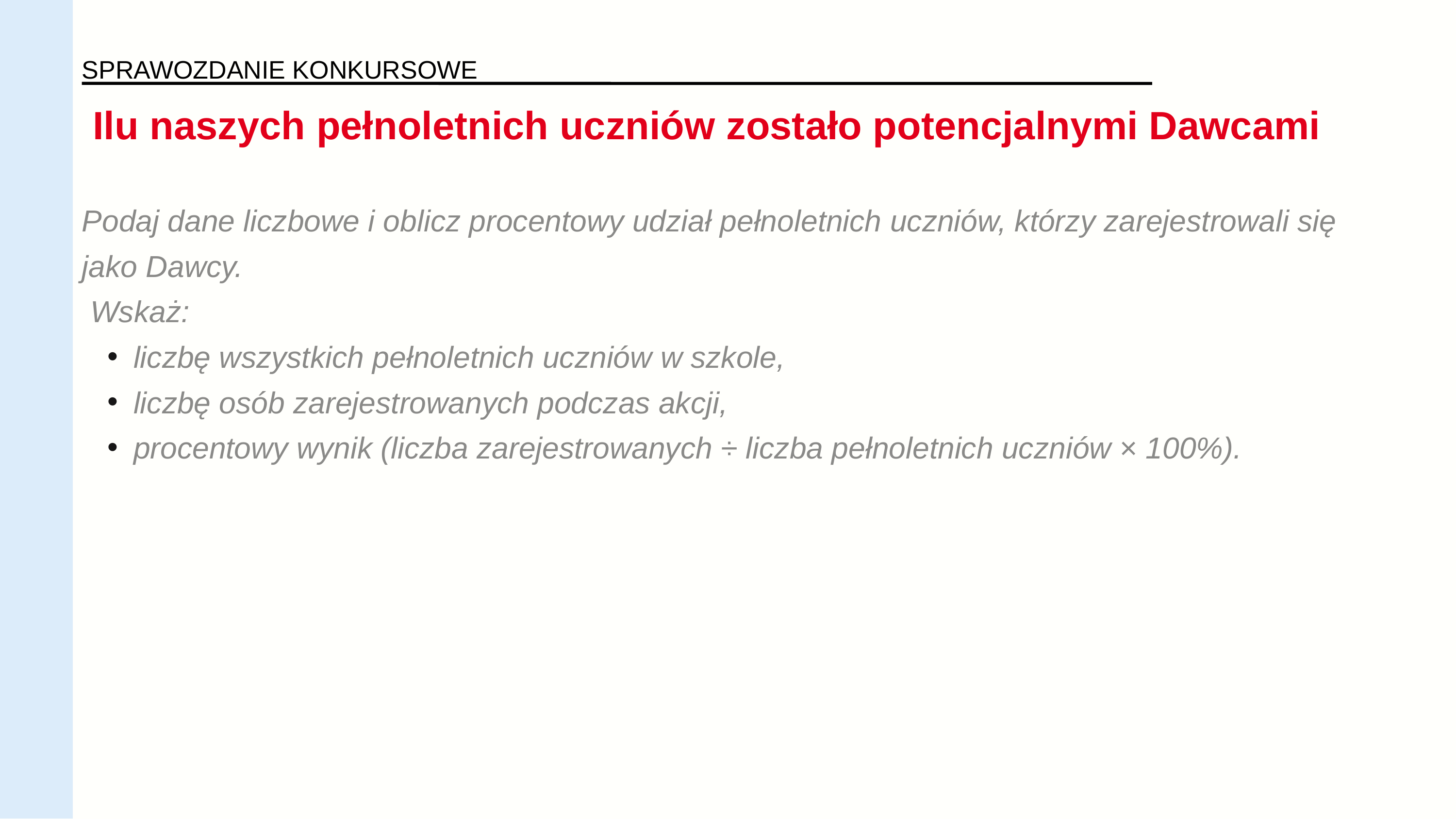

SPRAWOZDANIE KONKURSOWE

 Ilu naszych pełnoletnich uczniów zostało potencjalnymi Dawcami
Podaj dane liczbowe i oblicz procentowy udział pełnoletnich uczniów, którzy zarejestrowali się jako Dawcy.
 Wskaż:
liczbę wszystkich pełnoletnich uczniów w szkole,
liczbę osób zarejestrowanych podczas akcji,
procentowy wynik (liczba zarejestrowanych ÷ liczba pełnoletnich uczniów × 100%).